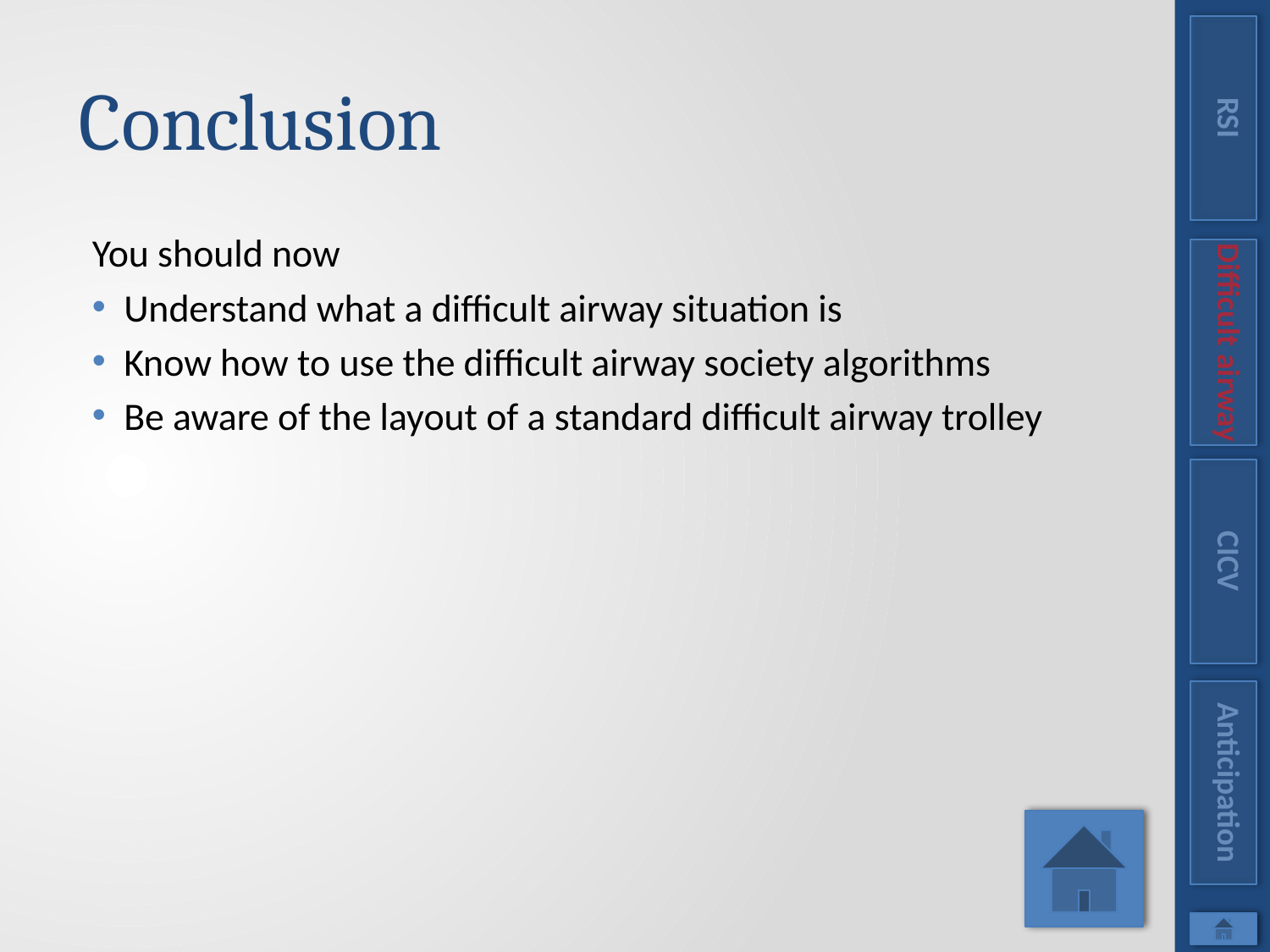

RSI
# Conclusion
You should now
Understand what a difficult airway situation is
Know how to use the difficult airway society algorithms
Be aware of the layout of a standard difficult airway trolley
Difficult airway

CICV

Anticipation